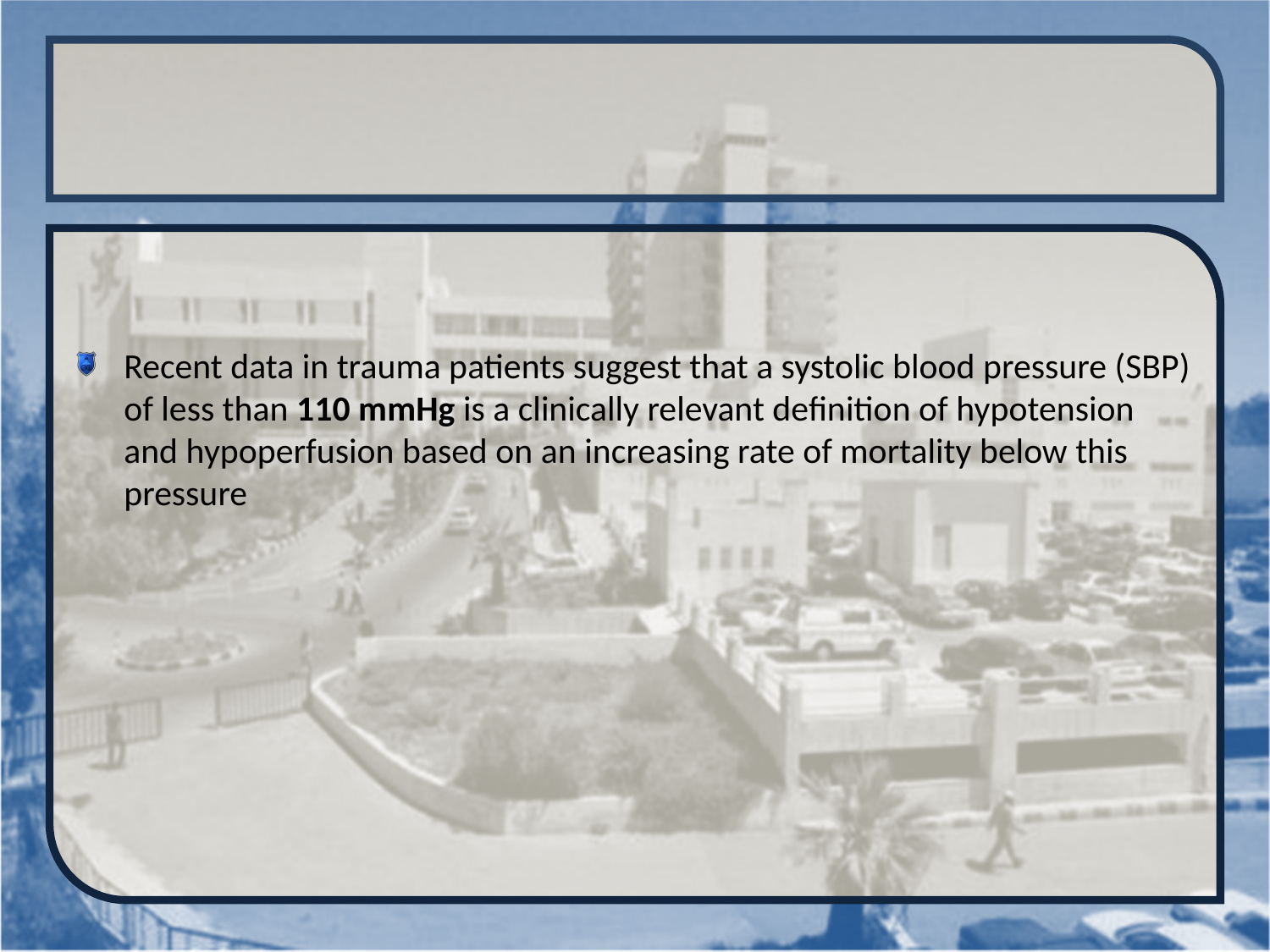

#

Recent data in trauma patients suggest that a systolic blood pressure (SBP) of less than 110 mmHg is a clinically relevant definition of hypotension and hypoperfusion based on an increasing rate of mortality below this pressure